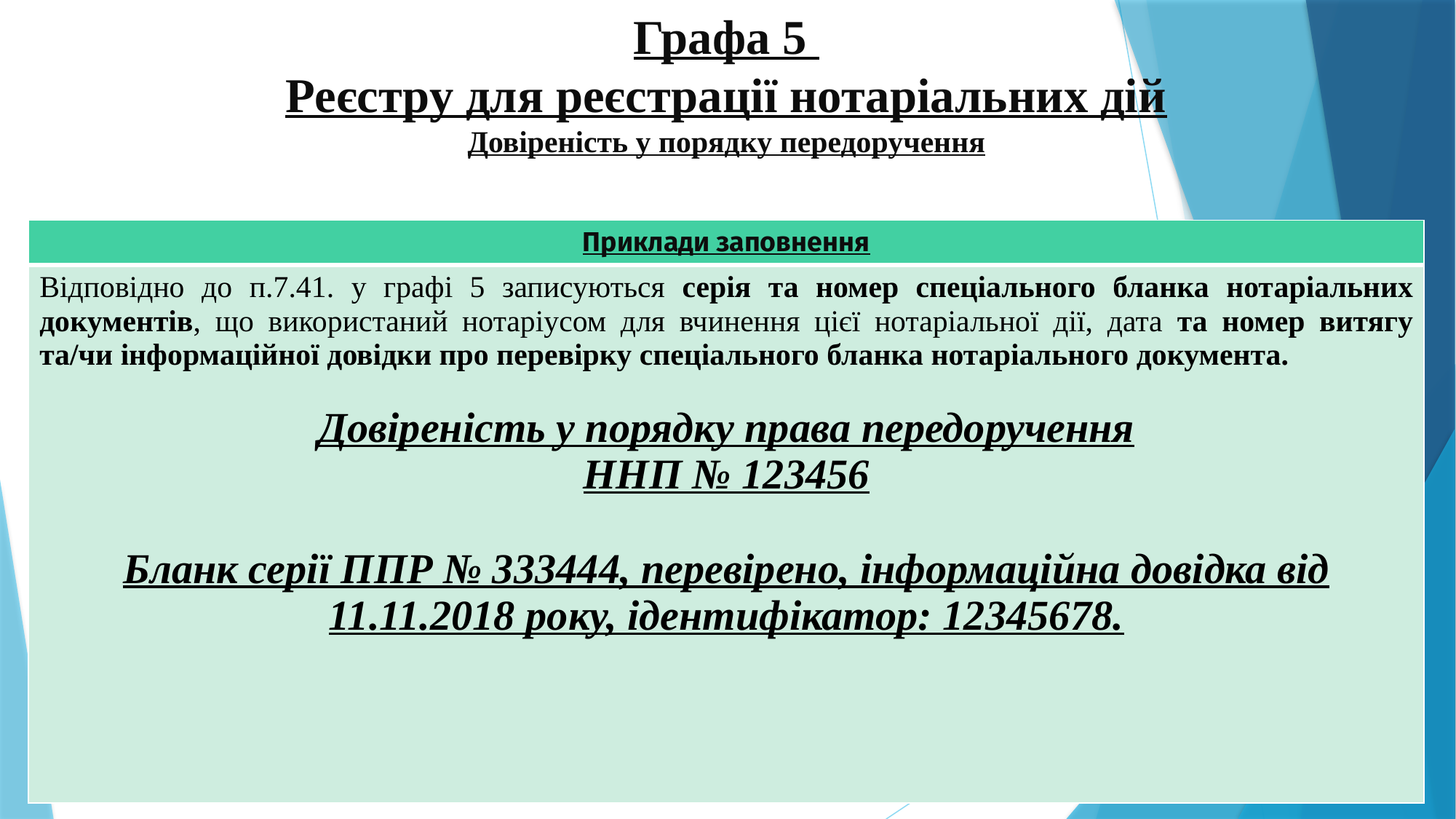

# Графа 5 Реєстру для реєстрації нотаріальних дій Довіреність у порядку передоручення
| Приклади заповнення |
| --- |
| Відповідно до п.7.41. у графі 5 записуються серія та номер спеціального бланка нотаріальних документів, що використаний нотаріусом для вчинення цієї нотаріальної дії, дата та номер витягу та/чи інформаційної довідки про перевірку спеціального бланка нотаріального документа.   Довіреність у порядку права передоручення ННП № 123456 Бланк серії ППР № 333444, перевірено, інформаційна довідка від 11.11.2018 року, ідентифікатор: 12345678. |